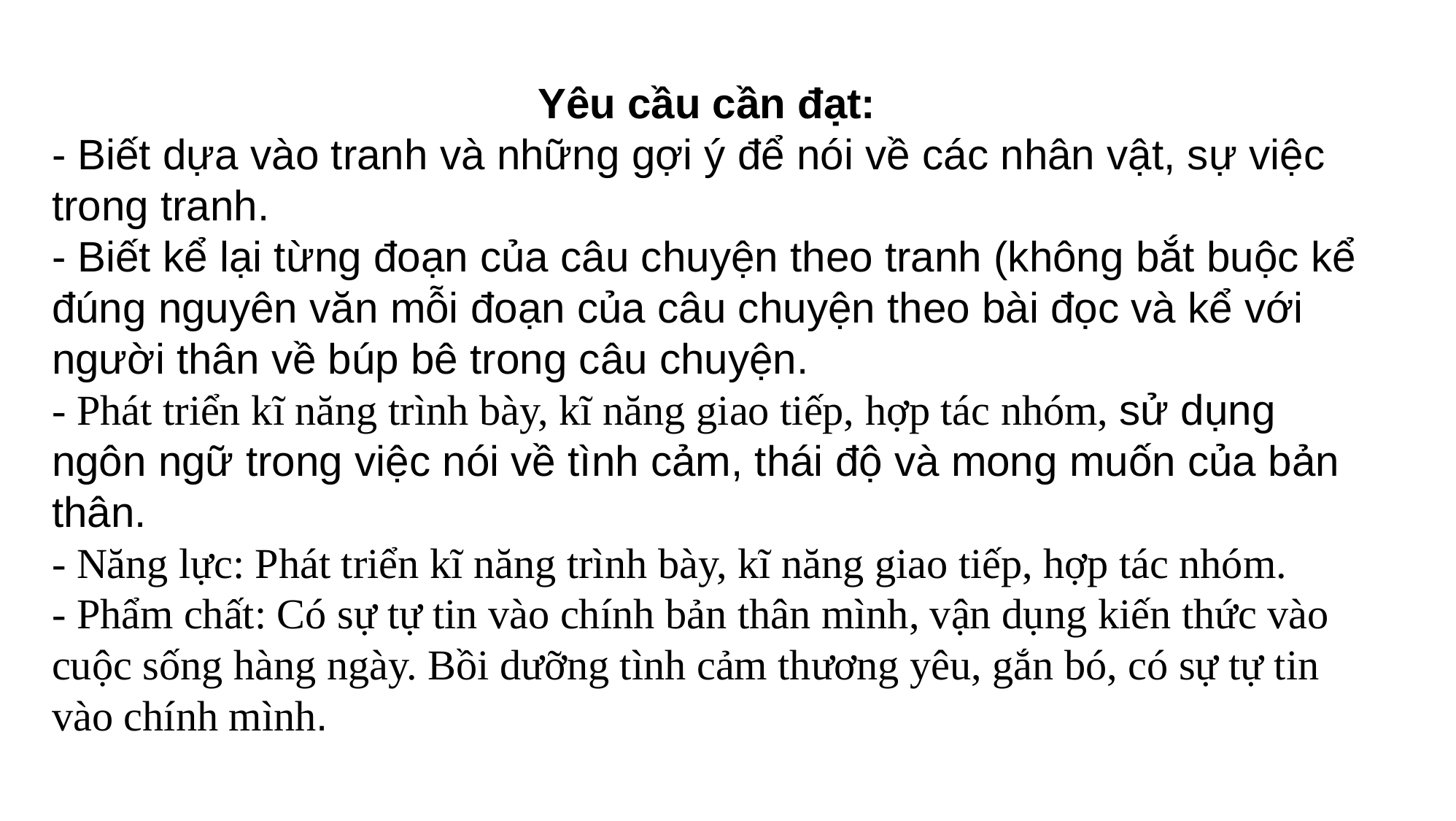

Yêu cầu cần đạt:
- Biết dựa vào tranh và những gợi ý để nói về các nhân vật, sự việc trong tranh.
- Biết kể lại từng đoạn của câu chuyện theo tranh (không bắt buộc kể đúng nguyên văn mỗi đoạn của câu chuyện theo bài đọc và kể với người thân về búp bê trong câu chuyện.
- Phát triển kĩ năng trình bày, kĩ năng giao tiếp, hợp tác nhóm, sử dụng ngôn ngữ trong việc nói về tình cảm, thái độ và mong muốn của bản thân.
- Năng lực: Phát triển kĩ năng trình bày, kĩ năng giao tiếp, hợp tác nhóm.
- Phẩm chất: Có sự tự tin vào chính bản thân mình, vận dụng kiến thức vào cuộc sống hàng ngày. Bồi dưỡng tình cảm thương yêu, gắn bó, có sự tự tin vào chính mình.